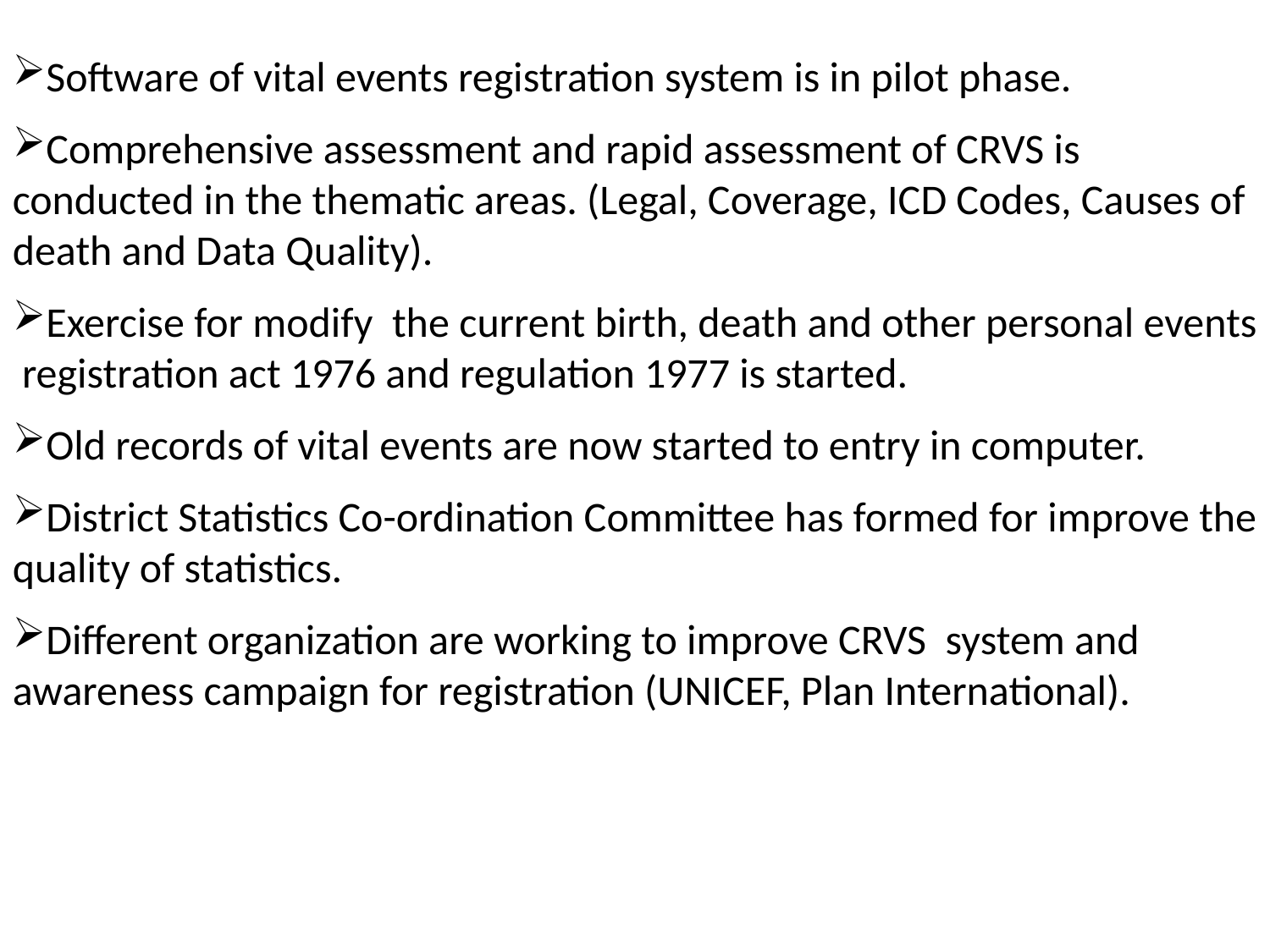

Software of vital events registration system is in pilot phase.
Comprehensive assessment and rapid assessment of CRVS is conducted in the thematic areas. (Legal, Coverage, ICD Codes, Causes of death and Data Quality).
Exercise for modify  the current birth, death and other personal events  registration act 1976 and regulation 1977 is started.
Old records of vital events are now started to entry in computer.
District Statistics Co-ordination Committee has formed for improve the quality of statistics.
Different organization are working to improve CRVS  system and awareness campaign for registration (UNICEF, Plan International).